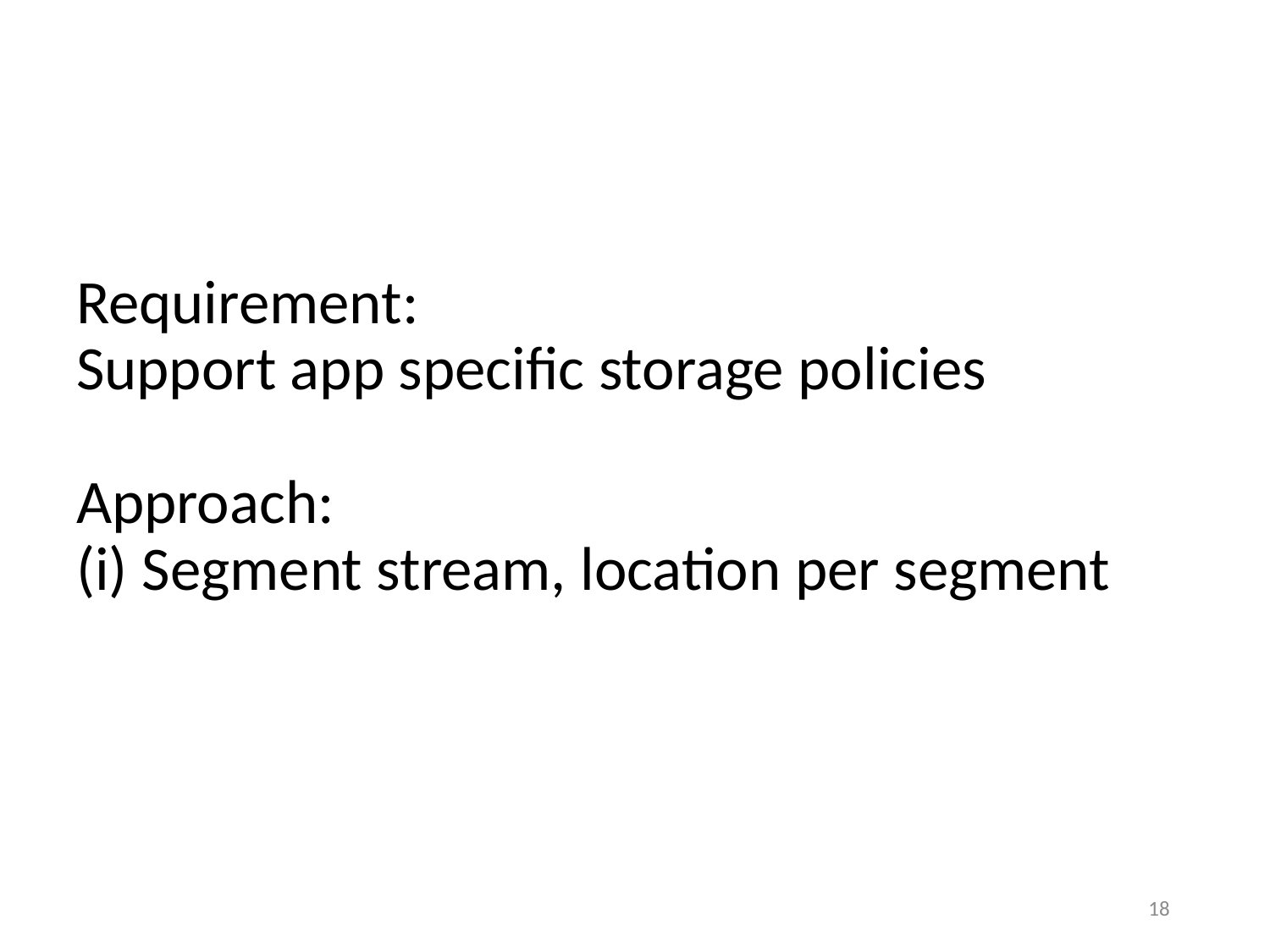

# Requirement: Support app specific storage policies Approach: (i) Segment stream, location per segment
18